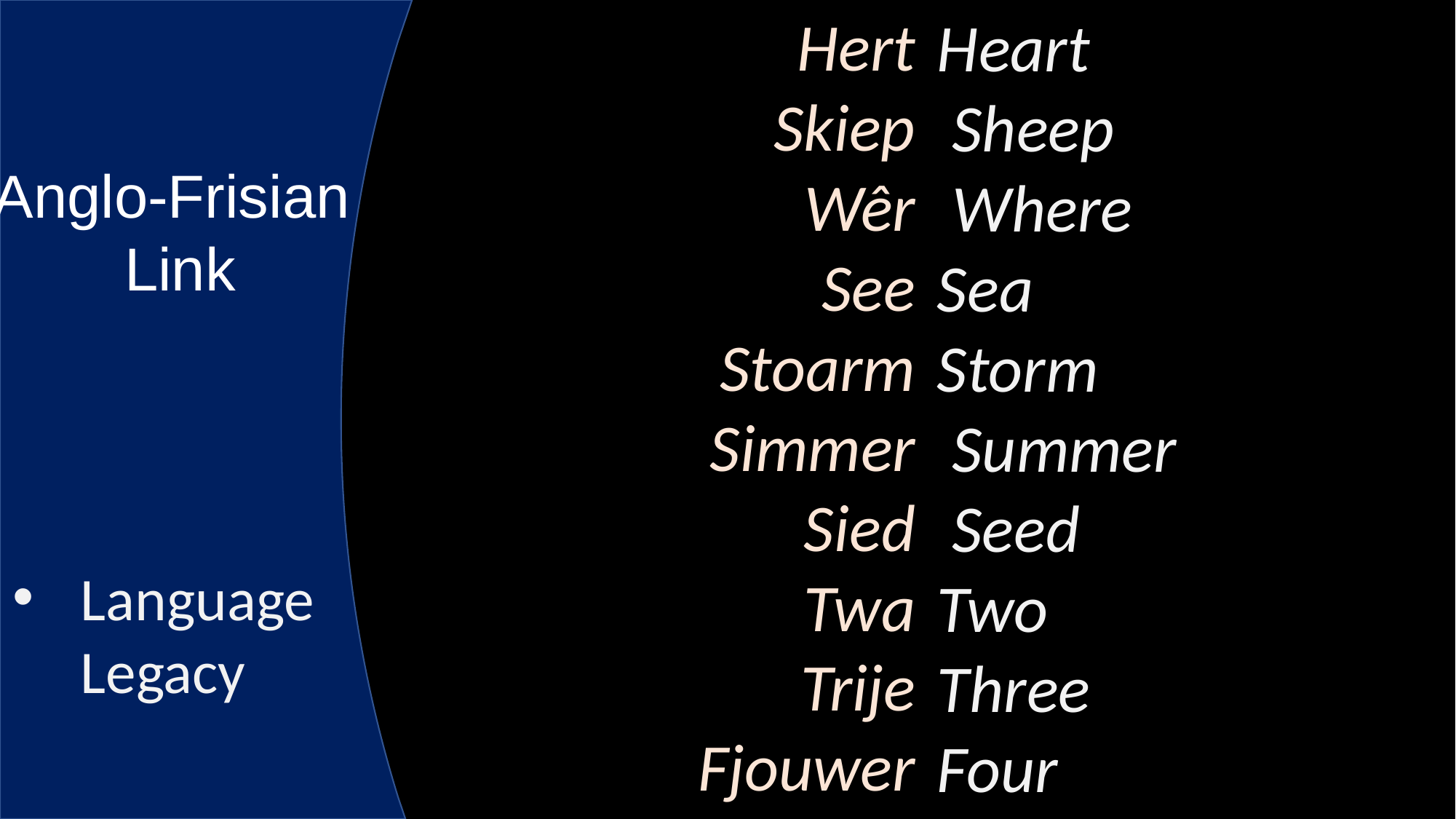

Hert
  Skiep
  Wêr
See
Stoarm
  Simmer
  Sied
Twa
Trije
Fjouwer
Heart
 Sheep
 Where
Sea
Storm
 Summer
 Seed
Two
Three
Four
Anglo-Frisian
Link
Language
Legacy